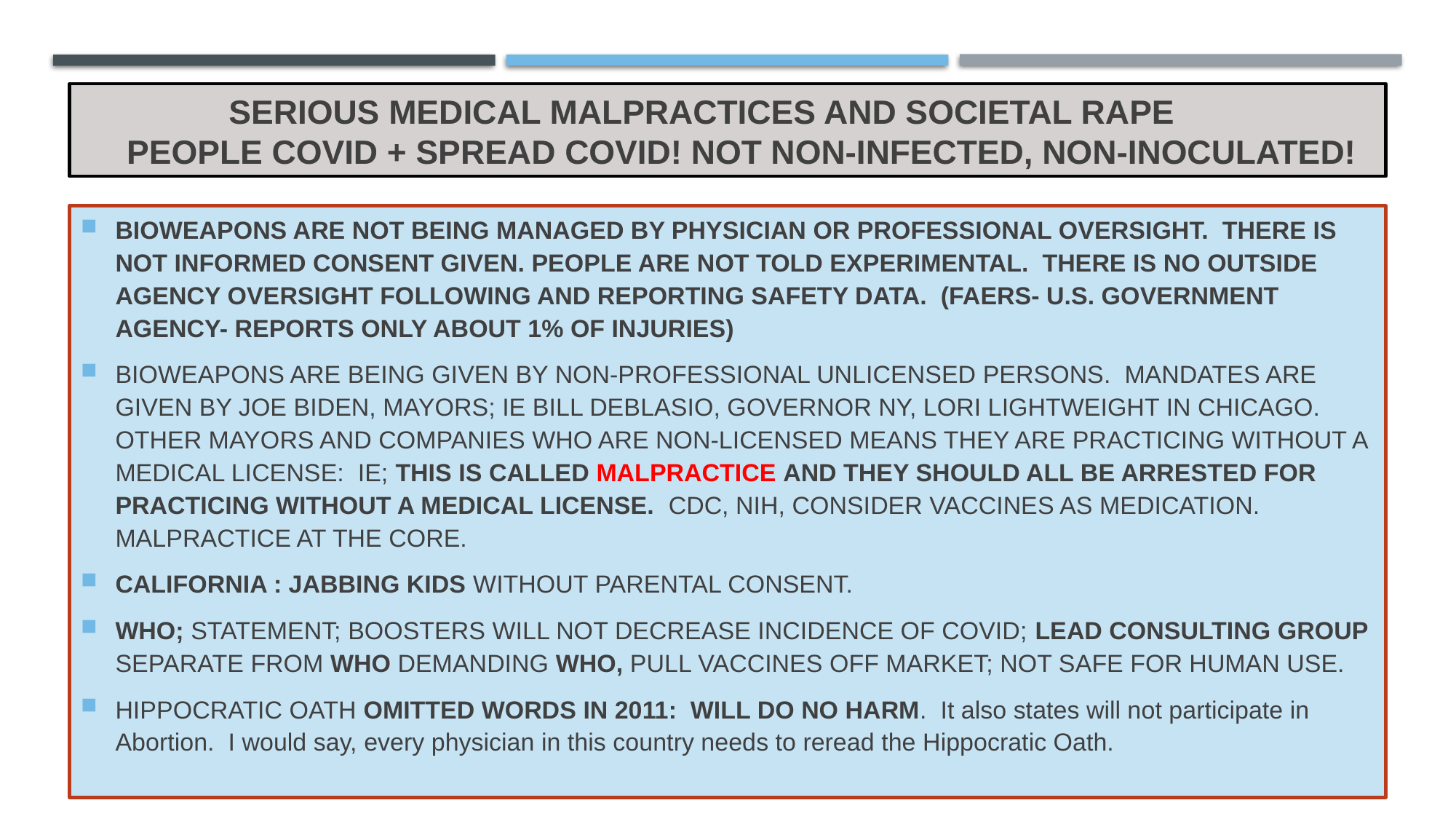

# SERIOUS MEDICAL MALPRACTICES AND SOCIETAL RAPE people covid + spread covid! not non-infected, non-inoculated!
BIOWEAPONS ARE NOT BEING MANAGED BY PHYSICIAN OR PROFESSIONAL OVERSIGHT.  THERE IS NOT INFORMED CONSENT GIVEN. PEOPLE ARE NOT TOLD EXPERIMENTAL.  THERE IS NO OUTSIDE AGENCY OVERSIGHT FOLLOWING AND REPORTING SAFETY DATA.  (FAERS- U.S. GOVERNMENT AGENCY- REPORTS ONLY ABOUT 1% OF INJURIES)
BIOWEAPONS ARE BEING GIVEN BY NON-PROFESSIONAL UNLICENSED PERSONS.  MANDATES ARE GIVEN BY JOE BIDEN, MAYORS; IE BILL DEBLASIO, GOVERNOR NY, LORI LIGHTWEIGHT IN CHICAGO. OTHER MAYORS AND COMPANIES WHO ARE NON-LICENSED MEANS THEY ARE PRACTICING WITHOUT A MEDICAL LICENSE:  IE; THIS IS CALLED MALPRACTICE AND THEY SHOULD ALL BE ARRESTED FOR PRACTICING WITHOUT A MEDICAL LICENSE.  CDC, NIH, CONSIDER VACCINES AS MEDICATION.  MALPRACTICE AT THE CORE.
CALIFORNIA : JABBING KIDS WITHOUT PARENTAL CONSENT.
WHO; STATEMENT; BOOSTERS WILL NOT DECREASE INCIDENCE OF COVID; LEAD CONSULTING GROUP SEPARATE FROM WHO DEMANDING WHO, PULL VACCINES OFF MARKET; NOT SAFE FOR HUMAN USE.
HIPPOCRATIC OATH OMITTED WORDS IN 2011:  WILL DO NO HARM.  It also states will not participate in Abortion.  I would say, every physician in this country needs to reread the Hippocratic Oath.